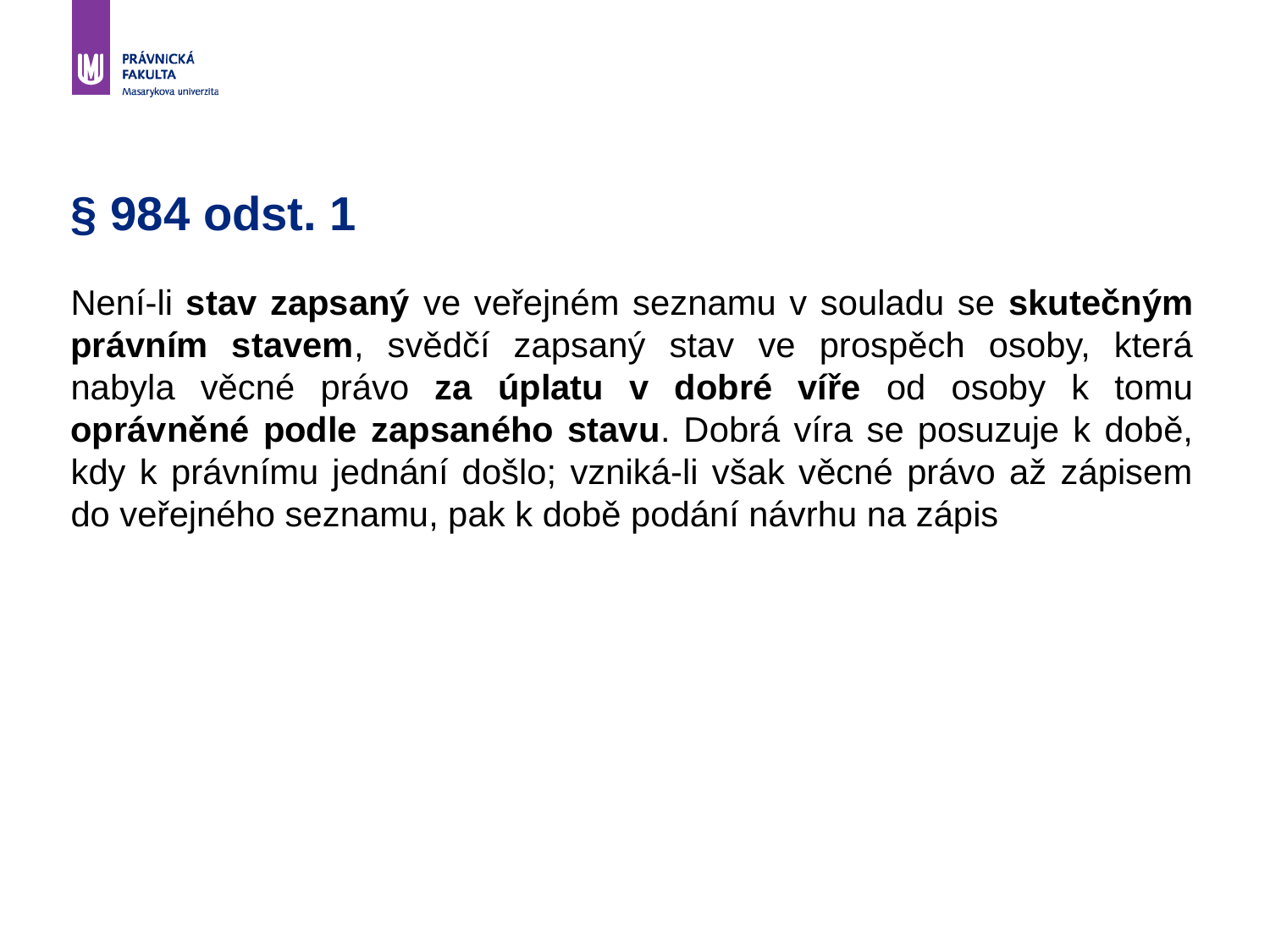

# § 984 odst. 1
Není-li stav zapsaný ve veřejném seznamu v souladu se skutečným právním stavem, svědčí zapsaný stav ve prospěch osoby, která nabyla věcné právo za úplatu v dobré víře od osoby k tomu oprávněné podle zapsaného stavu. Dobrá víra se posuzuje k době, kdy k právnímu jednání došlo; vzniká-li však věcné právo až zápisem do veřejného seznamu, pak k době podání návrhu na zápis
39